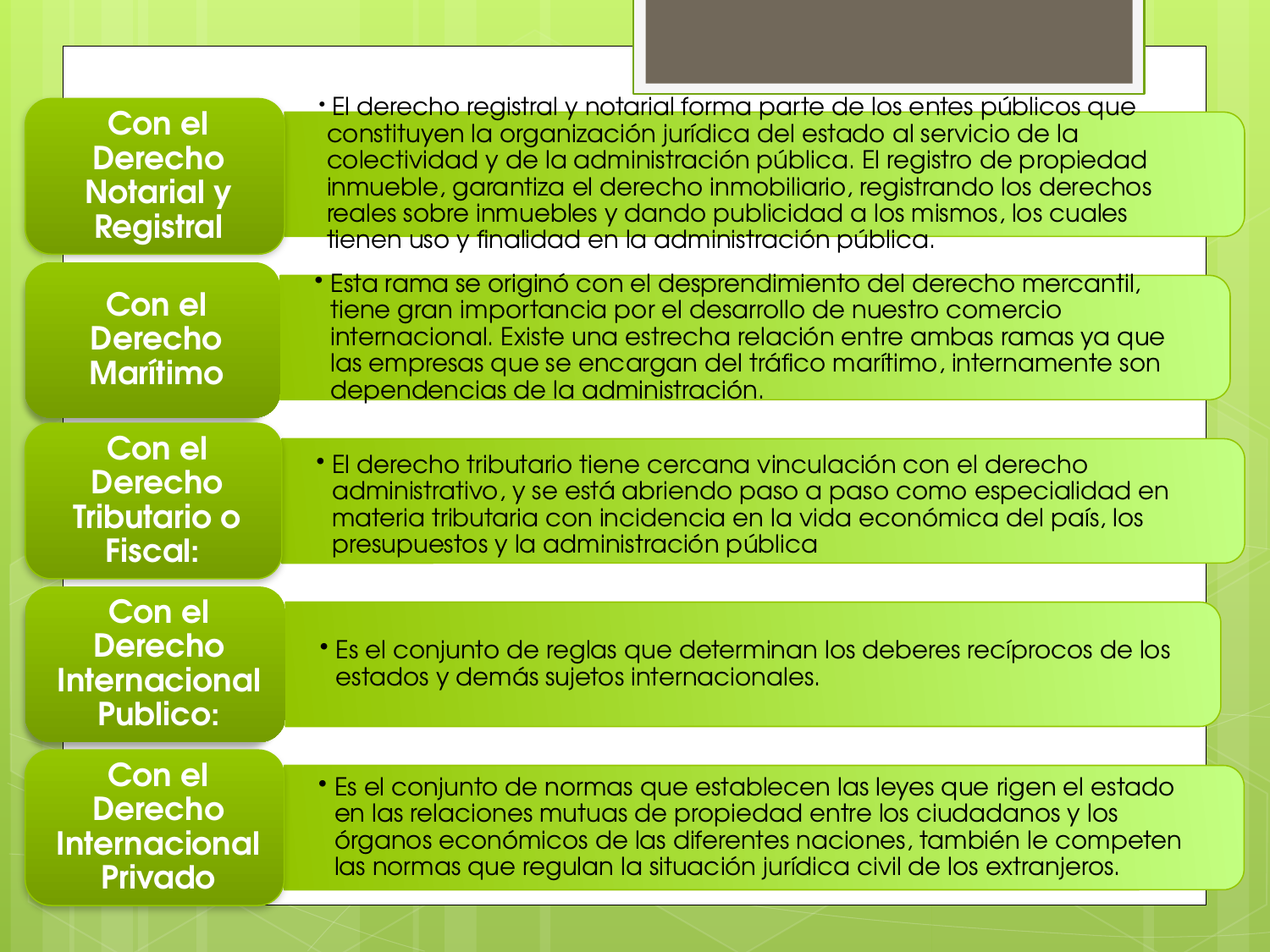

El derecho registral y notarial forma parte de los entes públicos que constituyen la organización jurídica del estado al servicio de la colectividad y de la administración pública. El registro de propiedad inmueble, garantiza el derecho inmobiliario, registrando los derechos reales sobre inmuebles y dando publicidad a los mismos, los cuales tienen uso y finalidad en la administración pública.
Con el Derecho Notarial y Registral
Esta rama se originó con el desprendimiento del derecho mercantil, tiene gran importancia por el desarrollo de nuestro comercio internacional. Existe una estrecha relación entre ambas ramas ya que las empresas que se encargan del tráfico marítimo, internamente son dependencias de la administración.
Con el Derecho Marítimo

El derecho tributario tiene cercana vinculación con el derecho administrativo, y se está abriendo paso a paso como especialidad en materia tributaria con incidencia en la vida económica del país, los presupuestos y la administración pública

Con el Derecho Tributario o Fiscal:
Es el conjunto de reglas que determinan los deberes recíprocos de los estados y demás sujetos internacionales.
Con el Derecho Internacional Publico:
Es el conjunto de normas que establecen las leyes que rigen el estado en las relaciones mutuas de propiedad entre los ciudadanos y los órganos económicos de las diferentes naciones, también le competen las normas que regulan la situación jurídica civil de los extranjeros.
Con el Derecho Internacional Privado